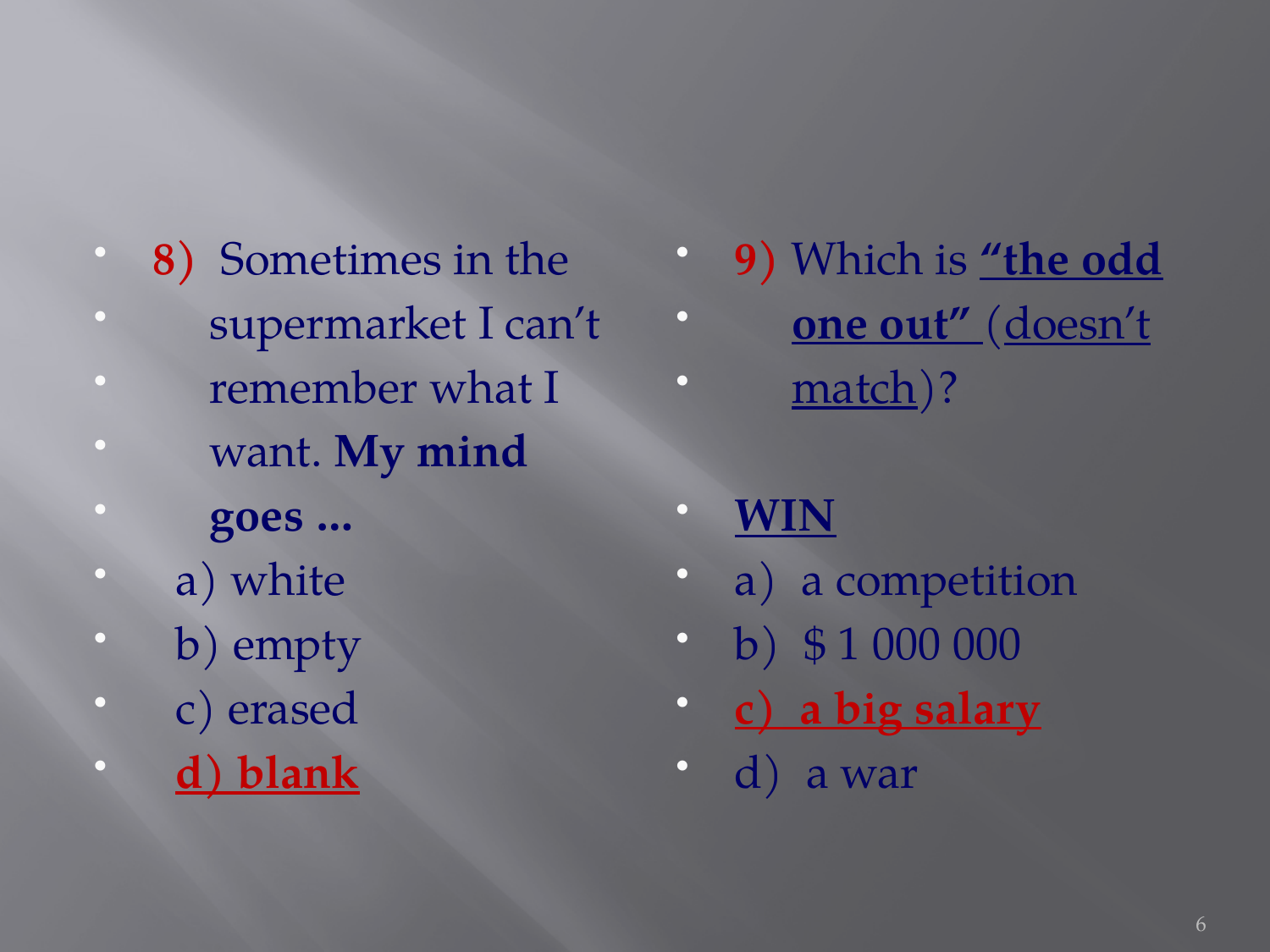

#
8)  Sometimes in the
     supermarket I can’t
     remember what I
     want. My mind
     goes …
  a) white
  b) empty
  c) erased
  d) blank
9) Which is “the odd
     one out” (doesn’t
     match)?

WIN
a)  a competition
b)  $ 1 000 000
c)  a big salary
d)  a war
6